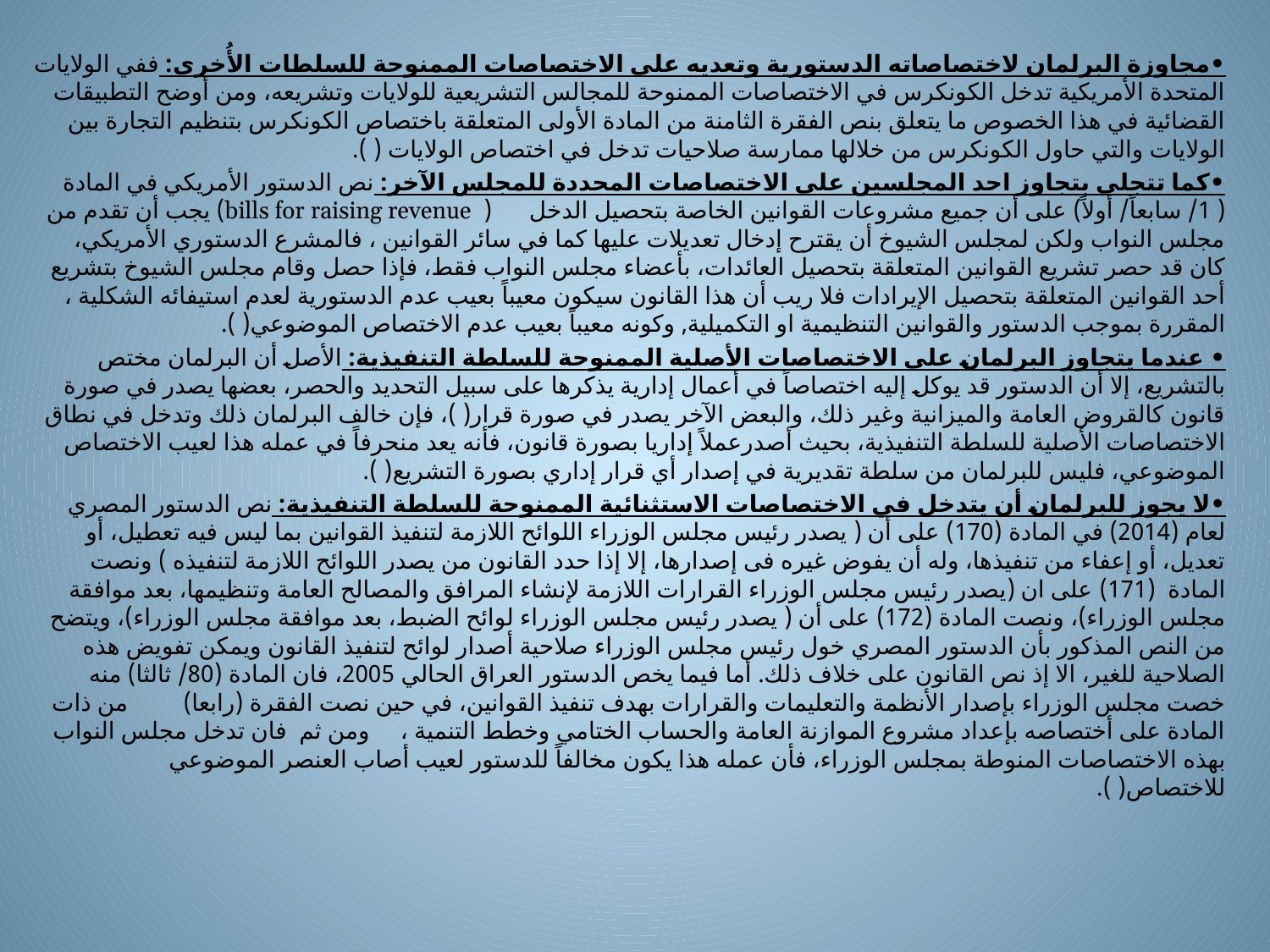

•مجاوزة البرلمان لاختصاصاته الدستورية وتعديه على الاختصاصات الممنوحة للسلطات الأُخرى: ففي الولايات المتحدة الأمريكية تدخل الكونكرس في الاختصاصات الممنوحة للمجالس التشريعية للولايات وتشريعه، ومن أوضح التطبيقات القضائية في هذا الخصوص ما يتعلق بنص الفقرة الثامنة من المادة الأولى المتعلقة باختصاص الكونكرس بتنظيم التجارة بين الولايات والتي حاول الكونكرس من خلالها ممارسة صلاحيات تدخل في اختصاص الولايات ( ).
•كما تتجلى بتجاوز احد المجلسين على الاختصاصات المحددة للمجلس الآخر: نص الدستور الأمريكي في المادة ( 1/ سابعاً/ أولاً) على أن جميع مشروعات القوانين الخاصة بتحصيل الدخل      (  bills for raising revenue) يجب أن تقدم من مجلس النواب ولكن لمجلس الشيوخ أن يقترح إدخال تعديلات عليها كما في سائر القوانين ، فالمشرع الدستوري الأمريكي، كان قد حصر تشريع القوانين المتعلقة بتحصيل العائدات، بأعضاء مجلس النواب فقط، فإذا حصل وقام مجلس الشيوخ بتشريع أحد القوانين المتعلقة بتحصيل الإيرادات فلا ريب أن هذا القانون سيكون معيباً بعيب عدم الدستورية لعدم استيفائه الشكلية ، المقررة بموجب الدستور والقوانين التنظيمية او التكميلية, وكونه معيباً بعيب عدم الاختصاص الموضوعي( ).
• عندما يتجاوز البرلمان على الاختصاصات الأصلية الممنوحة للسلطة التنفيذية: الأصل أن البرلمان مختص بالتشريع، إلا أن الدستور قد يوكل إليه اختصاصاً في أعمال إدارية يذكرها على سبيل التحديد والحصر، بعضها يصدر في صورة قانون كالقروض العامة والميزانية وغير ذلك، والبعض الآخر يصدر في صورة قرار( )، فإن خالف البرلمان ذلك وتدخل في نطاق الاختصاصات الأصلية للسلطة التنفيذية، بحيث أصدرعملاً إداريا بصورة قانون، فأنه يعد منحرفاً في عمله هذا لعيب الاختصاص الموضوعي، فليس للبرلمان من سلطة تقديرية في إصدار أي قرار إداري بصورة التشريع( ).
•لا يجوز للبرلمان أن يتدخل في الاختصاصات الاستثنائية الممنوحة للسلطة التنفيذية: نص الدستور المصري لعام (2014) في المادة (170) على أن ( يصدر رئيس مجلس الوزراء اللوائح اللازمة لتنفيذ القوانين بما ليس فيه تعطيل، أو تعديل، أو إعفاء من تنفيذها، وله أن يفوض غيره فى إصدارها، إلا إذا حدد القانون من يصدر اللوائح اللازمة لتنفيذه ) ونصت المادة  (171) على ان (يصدر رئيس مجلس الوزراء القرارات اللازمة لإنشاء المرافق والمصالح العامة وتنظيمها، بعد موافقة مجلس الوزراء)، ونصت المادة (172) على أن ( يصدر رئيس مجلس الوزراء لوائح الضبط، بعد موافقة مجلس الوزراء)، ويتضح من النص المذكور بأن الدستور المصري خول رئيس مجلس الوزراء صلاحية أصدار لوائح لتنفيذ القانون ويمكن تفويض هذه الصلاحية للغير، الا إذ نص القانون على خلاف ذلك. أما فيما يخص الدستور العراق الحالي 2005، فان المادة (80/ ثالثا) منه خصت مجلس الوزراء بإصدار الأنظمة والتعليمات والقرارات بهدف تنفيذ القوانين، في حين نصت الفقرة (رابعا)         من ذات المادة على أختصاصه بإعداد مشروع الموازنة العامة والحساب الختامي وخطط التنمية ،     ومن ثم  فان تدخل مجلس النواب بهذه الاختصاصات المنوطة بمجلس الوزراء، فأن عمله هذا يكون مخالفاً للدستور لعيب أصاب العنصر الموضوعي للاختصاص( ).